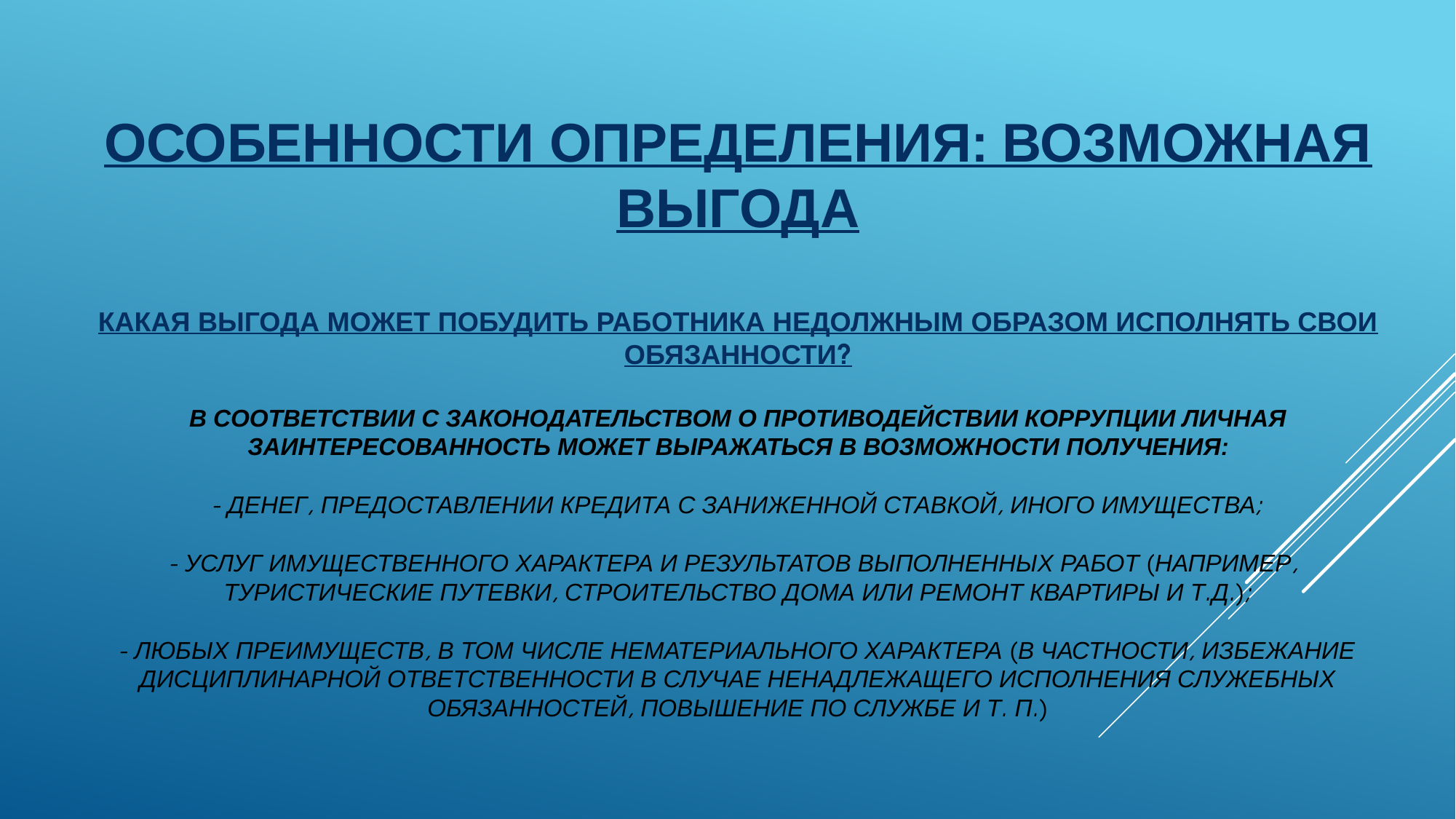

# Особенности определения: возможная выгода Какая выгода может побудить работника недолжным образом исполнять свои обязанности? В соответствии с законодательством о противодействии коррупции личная заинтересованность может выражаться в возможности получения: - денег, предоставлении кредита с заниженной ставкой, иного имущества; - услуг имущественного характера и результатов выполненных работ (например,  туристические путевки, строительство дома или ремонт квартиры и т.д.); - любых преимуществ, в том числе нематериального характера (в частности, избежание дисциплинарной ответственности в случае ненадлежащего исполнения служебных обязанностей, повышение по службе и т. П.)